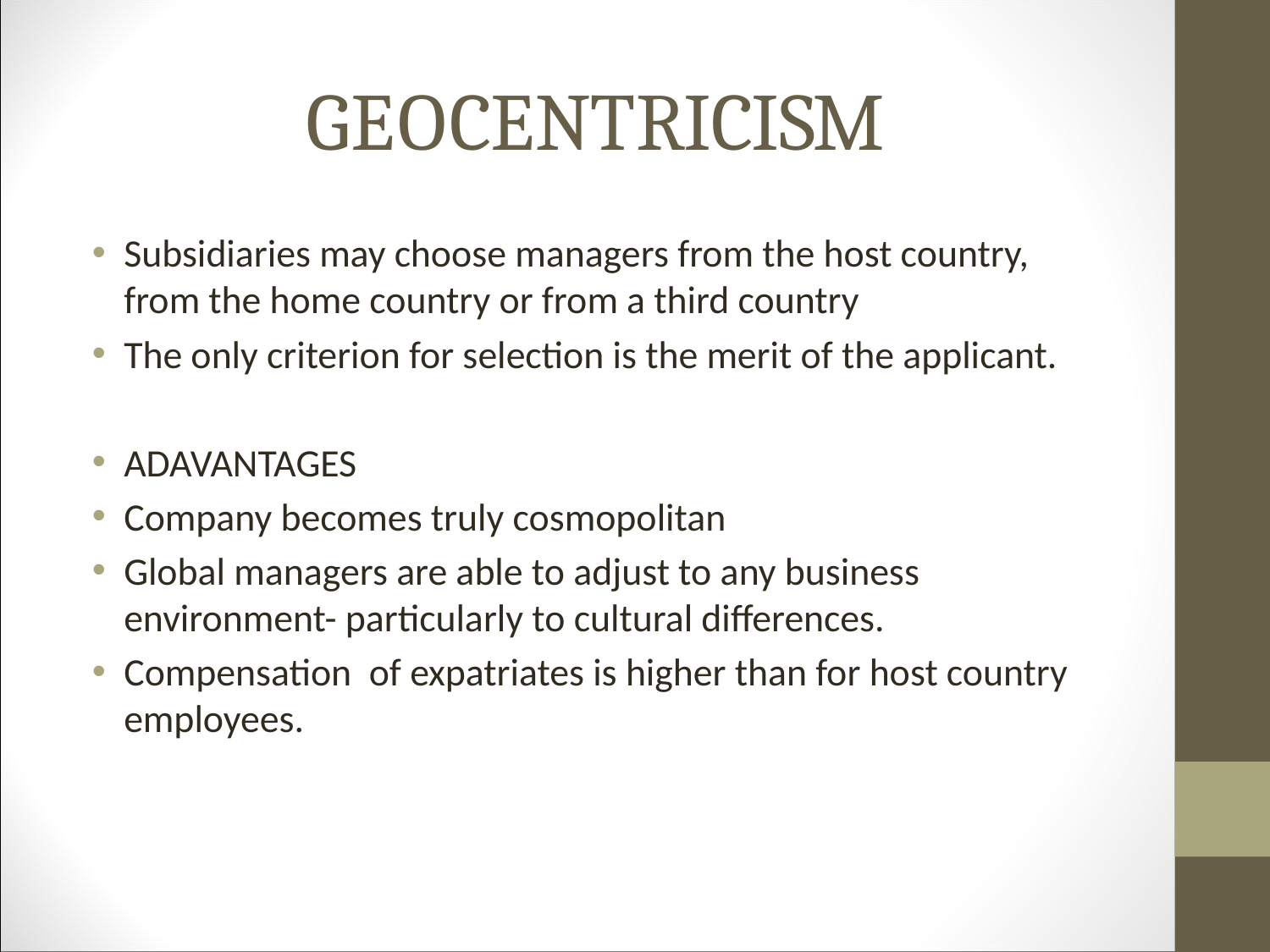

# GEOCENTRICISM
Subsidiaries may choose managers from the host country, from the home country or from a third country
The only criterion for selection is the merit of the applicant.

ADAVANTAGES
Company becomes truly cosmopolitan
Global managers are able to adjust to any business environment- particularly to cultural differences.
Compensation  of expatriates is higher than for host country employees.